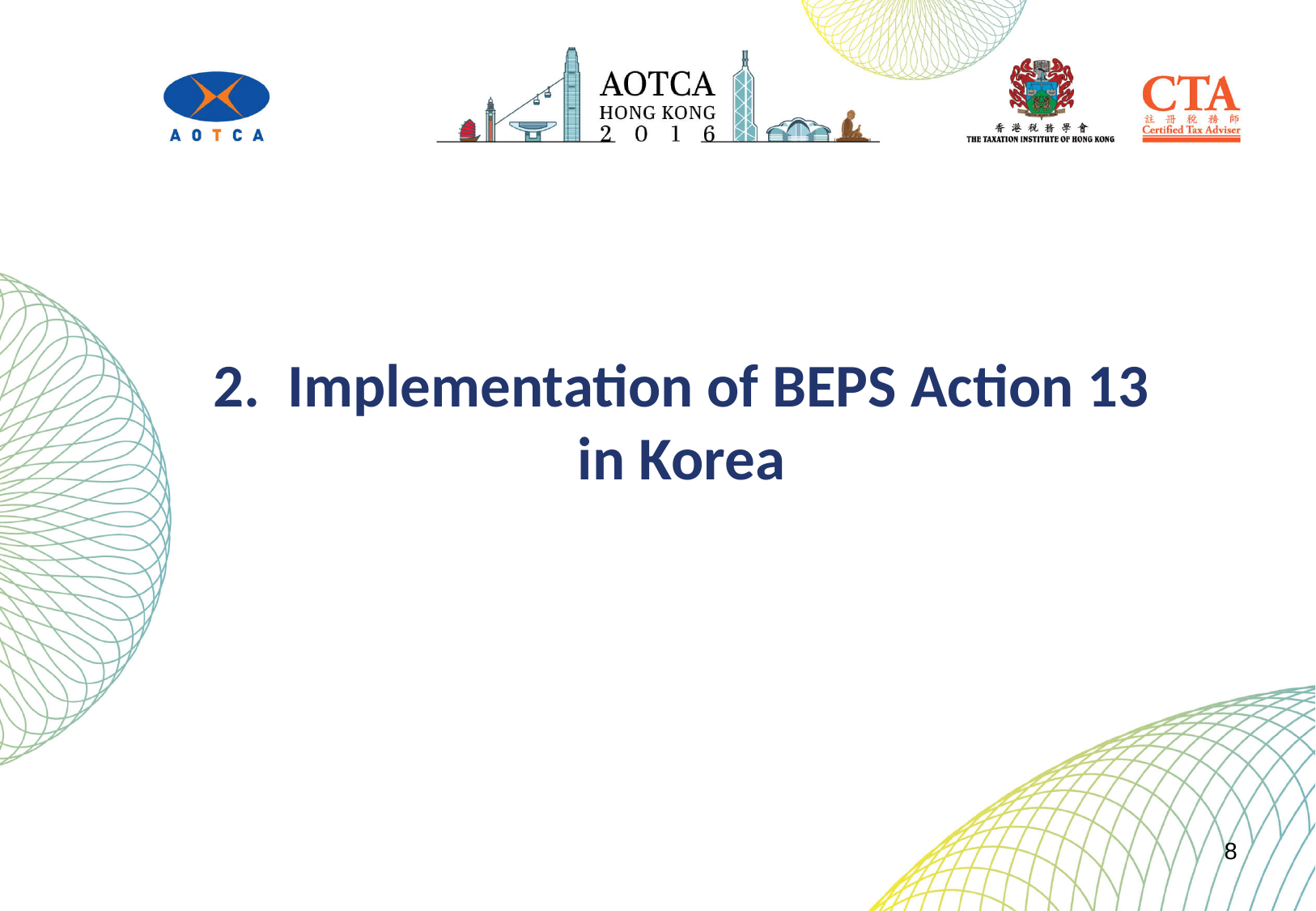

2.  Implementation of BEPS Action 13 in Korea

8